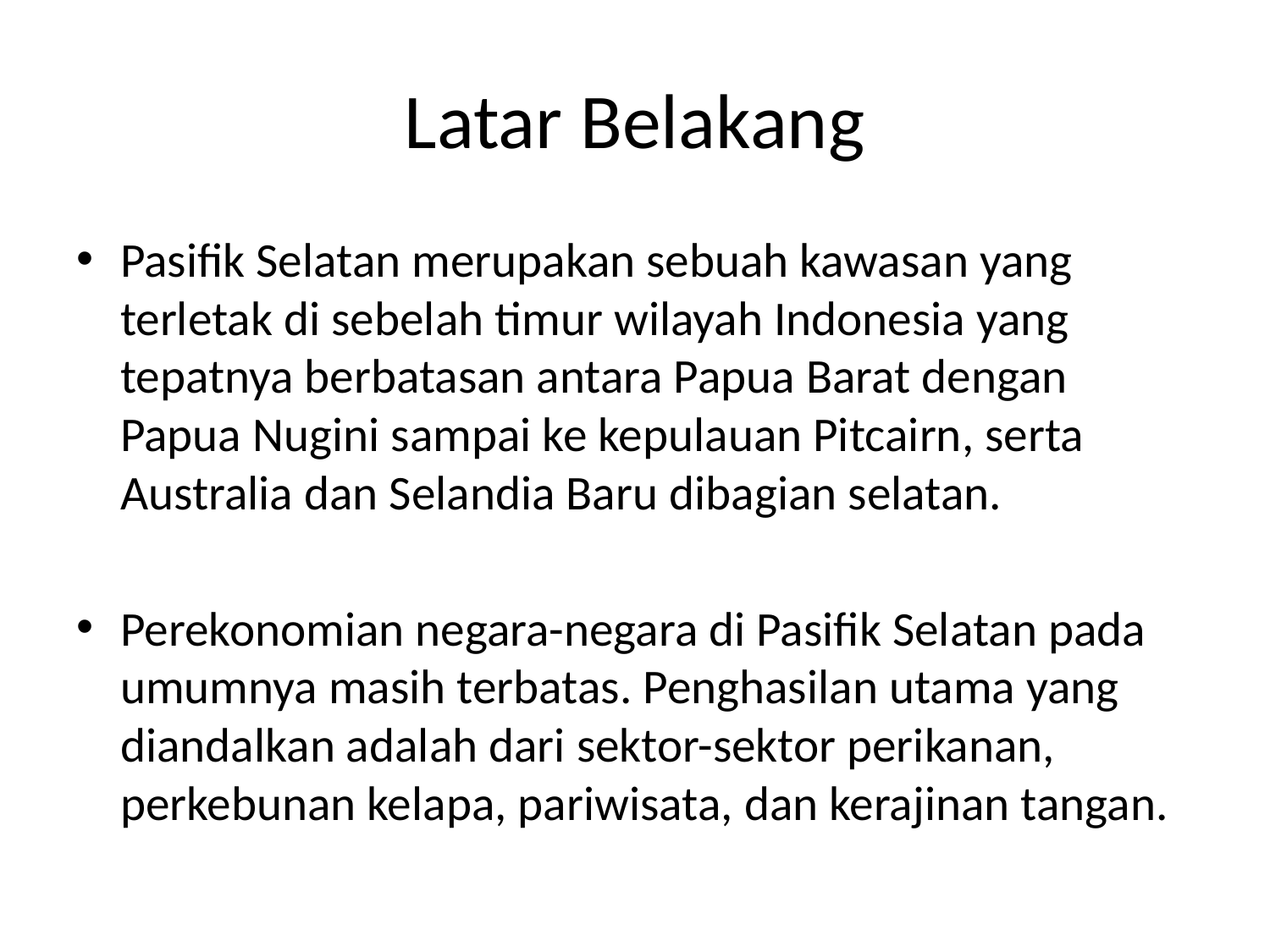

# Latar Belakang
Pasifik Selatan merupakan sebuah kawasan yang terletak di sebelah timur wilayah Indonesia yang tepatnya berbatasan antara Papua Barat dengan Papua Nugini sampai ke kepulauan Pitcairn, serta Australia dan Selandia Baru dibagian selatan.

Perekonomian negara-negara di Pasifik Selatan pada umumnya masih terbatas. Penghasilan utama yang diandalkan adalah dari sektor-sektor perikanan, perkebunan kelapa, pariwisata, dan kerajinan tangan.